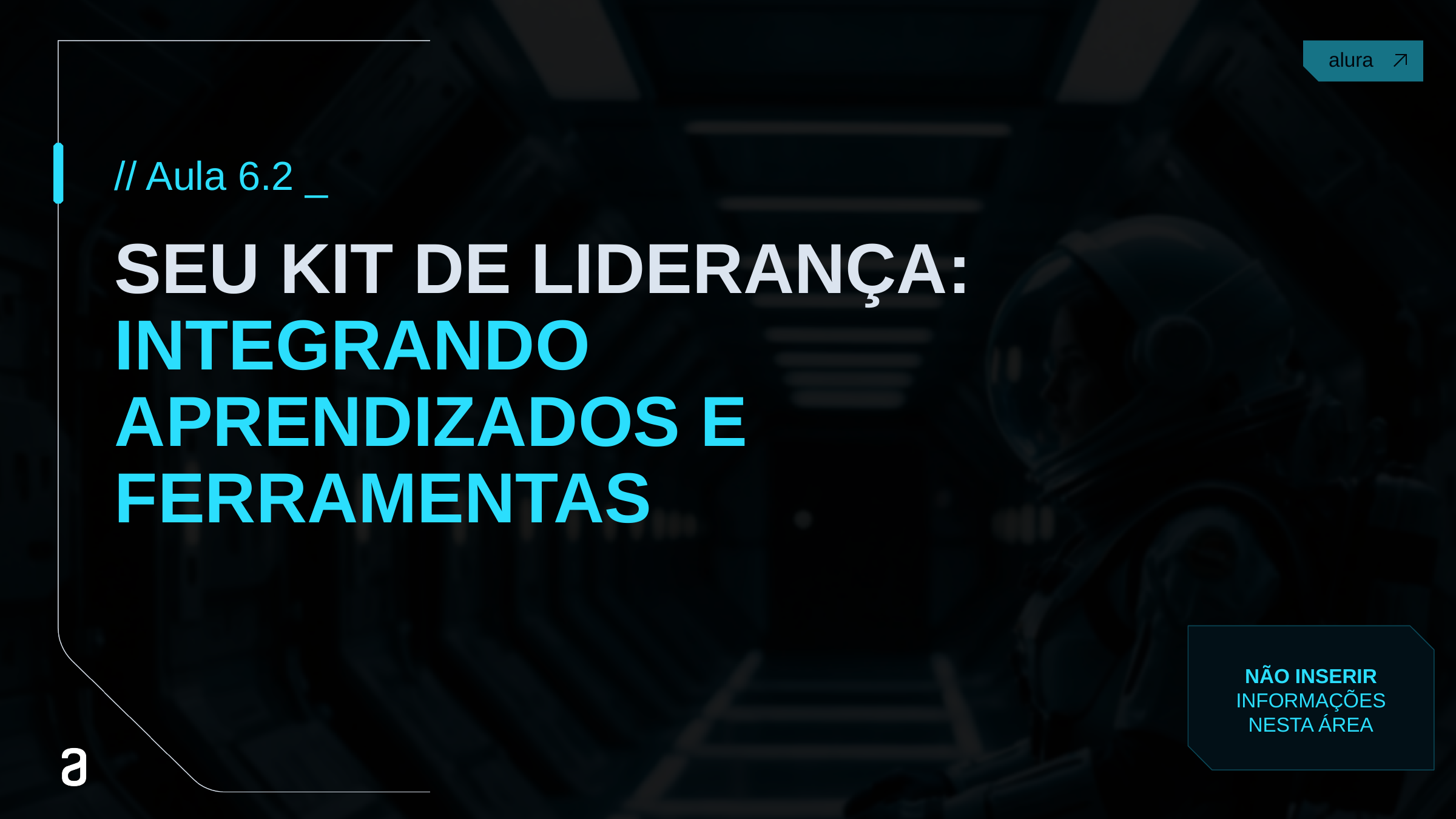

// Aula 6.2 _
# SEU KIT DE LIDERANÇA: INTEGRANDO APRENDIZADOS E FERRAMENTAS

NÃO INSERIR INFORMAÇÕES NESTA ÁREA